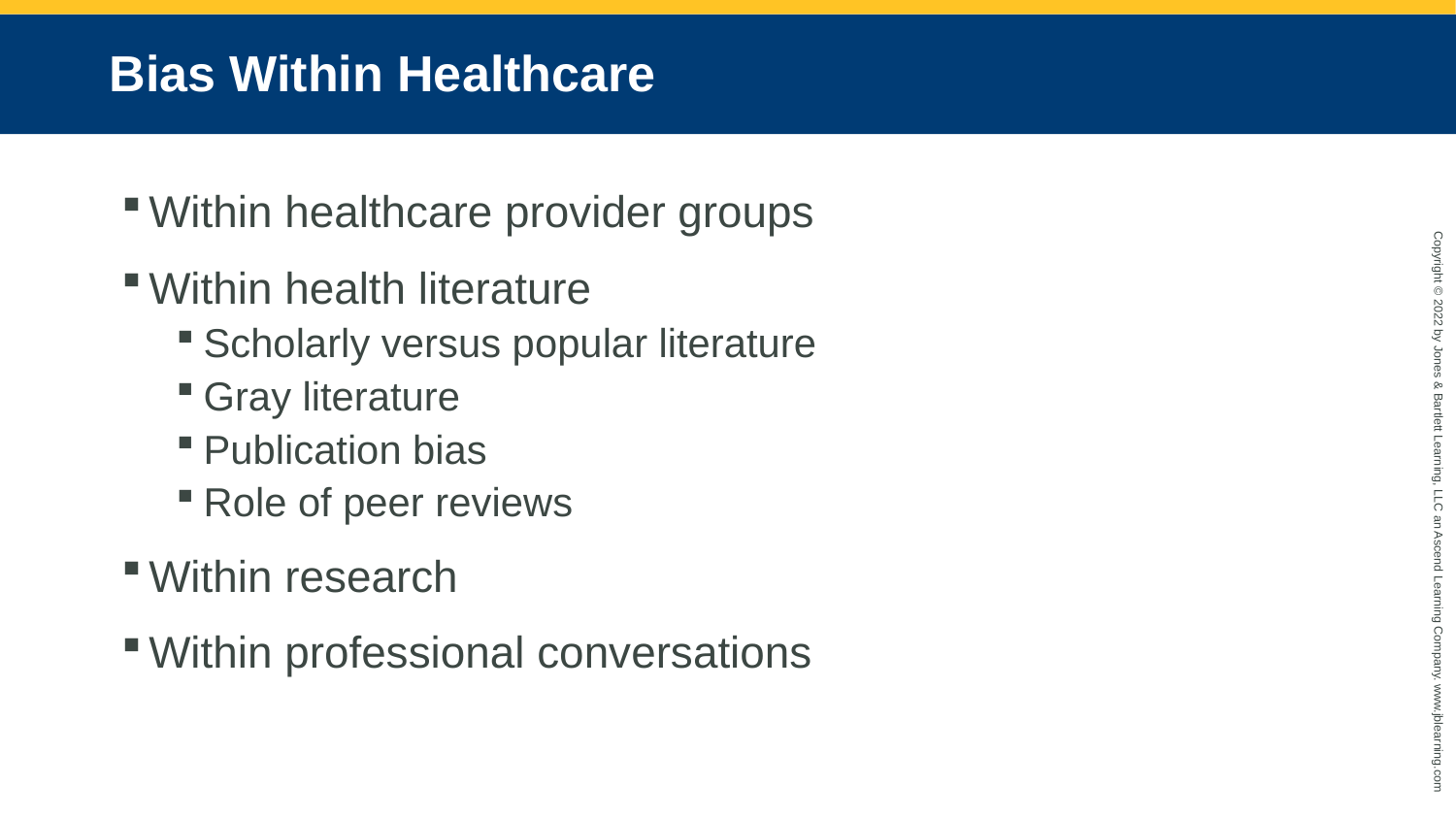

# Bias Within Healthcare
Within healthcare provider groups
Within health literature
Scholarly versus popular literature
Gray literature
Publication bias
Role of peer reviews
Within research
Within professional conversations